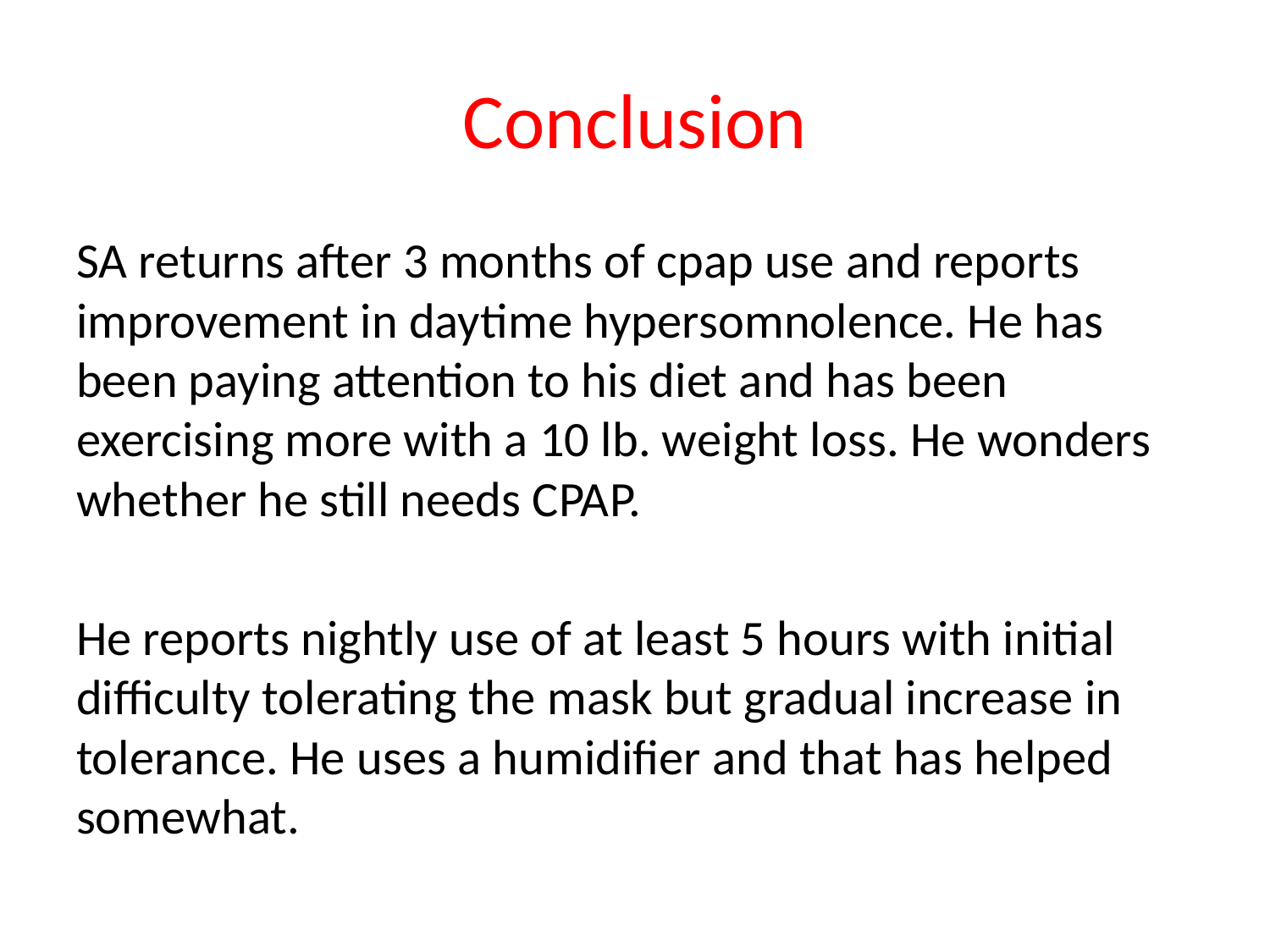

# Conclusion
SA returns after 3 months of cpap use and reports improvement in daytime hypersomnolence. He has been paying attention to his diet and has been exercising more with a 10 lb. weight loss. He wonders whether he still needs CPAP.

He reports nightly use of at least 5 hours with initial difficulty tolerating the mask but gradual increase in tolerance. He uses a humidifier and that has helped somewhat.